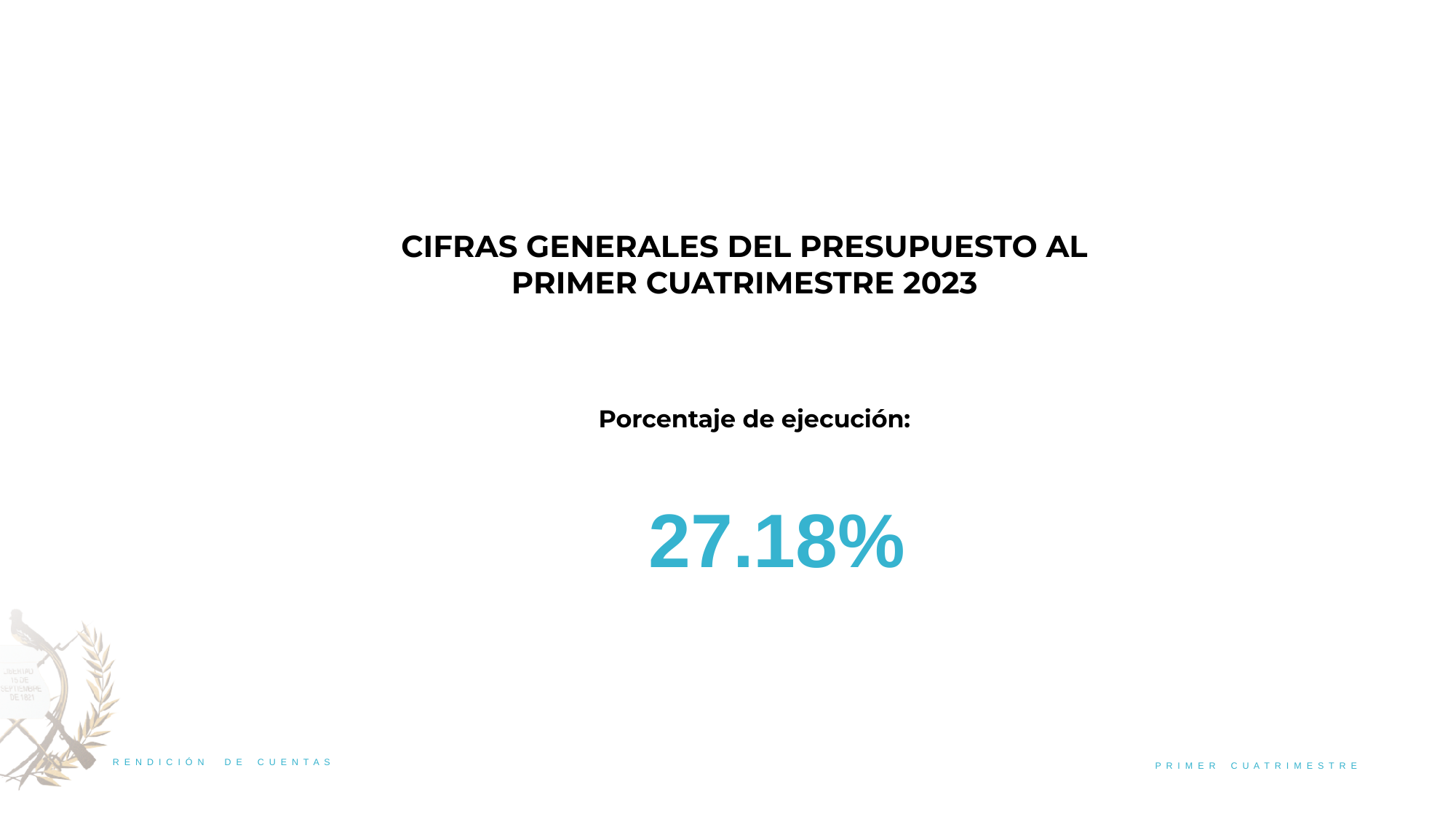

CIFRAS GENERALES DEL PRESUPUESTO AL PRIMER CUATRIMESTRE 2023
Porcentaje de ejecución:

27.18%